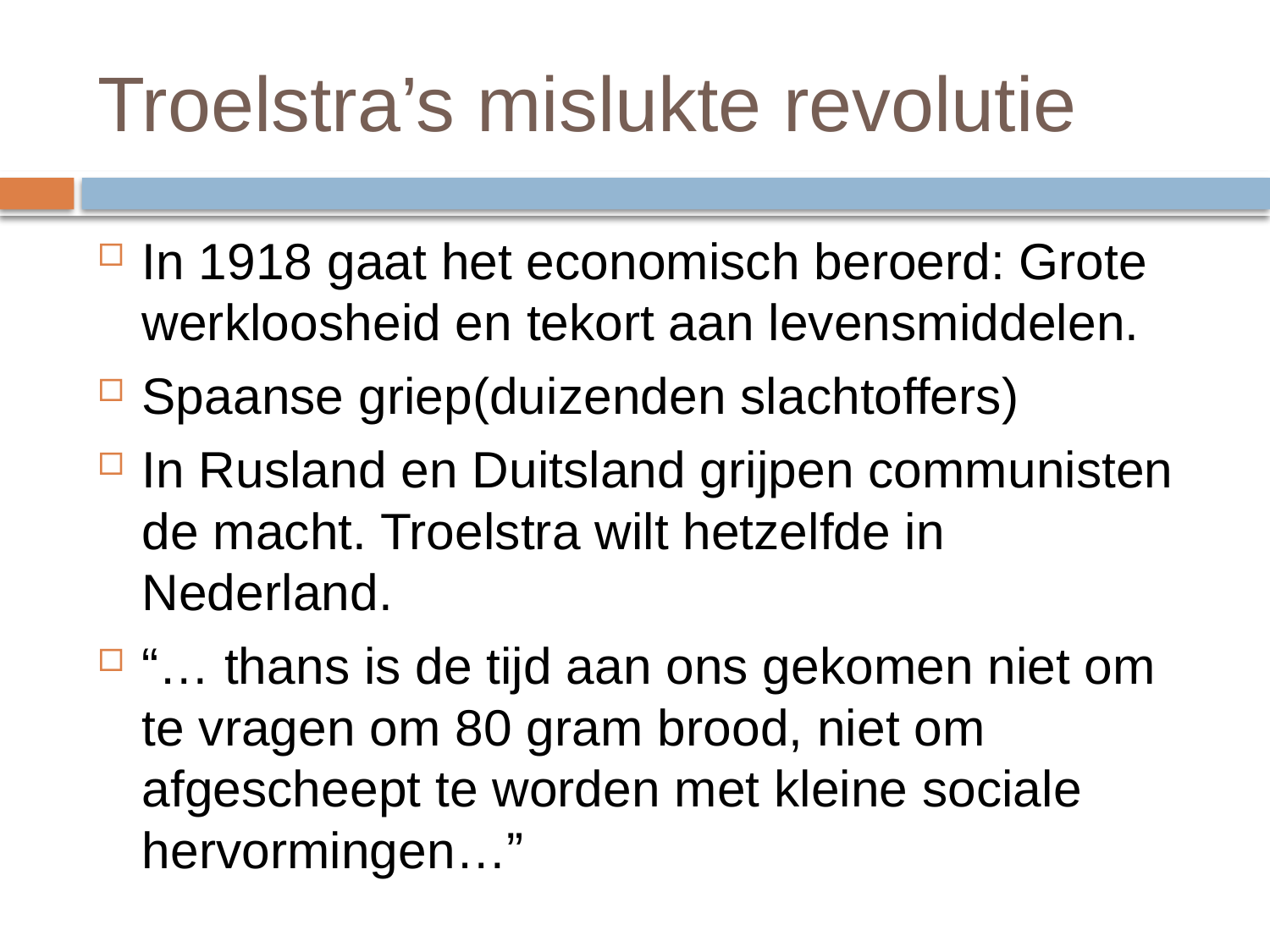

# Troelstra’s mislukte revolutie
In 1918 gaat het economisch beroerd: Grote werkloosheid en tekort aan levensmiddelen.
Spaanse griep(duizenden slachtoffers)
In Rusland en Duitsland grijpen communisten de macht. Troelstra wilt hetzelfde in Nederland.
“… thans is de tijd aan ons gekomen niet om te vragen om 80 gram brood, niet om afgescheept te worden met kleine sociale hervormingen…”